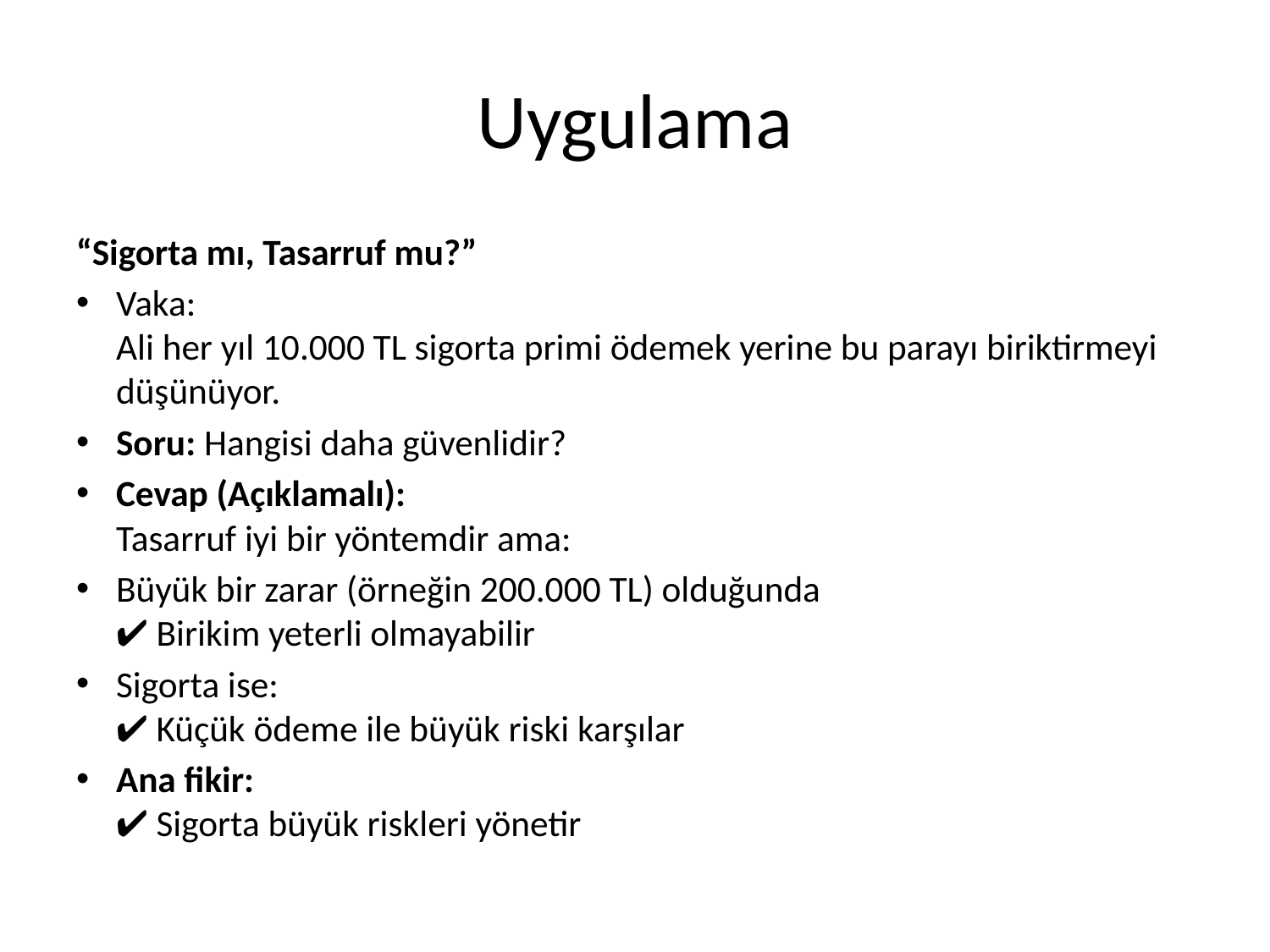

# Uygulama
“Sigorta mı, Tasarruf mu?”
Vaka:
Ali her yıl 10.000 TL sigorta primi ödemek yerine bu parayı biriktirmeyi düşünüyor.
Soru: Hangisi daha güvenlidir?
Cevap (Açıklamalı):
Tasarruf iyi bir yöntemdir ama:
Büyük bir zarar (örneğin 200.000 TL) olduğunda
✔ Birikim yeterli olmayabilir
Sigorta ise:
✔ Küçük ödeme ile büyük riski karşılar
Ana fikir:
✔ Sigorta büyük riskleri yönetir